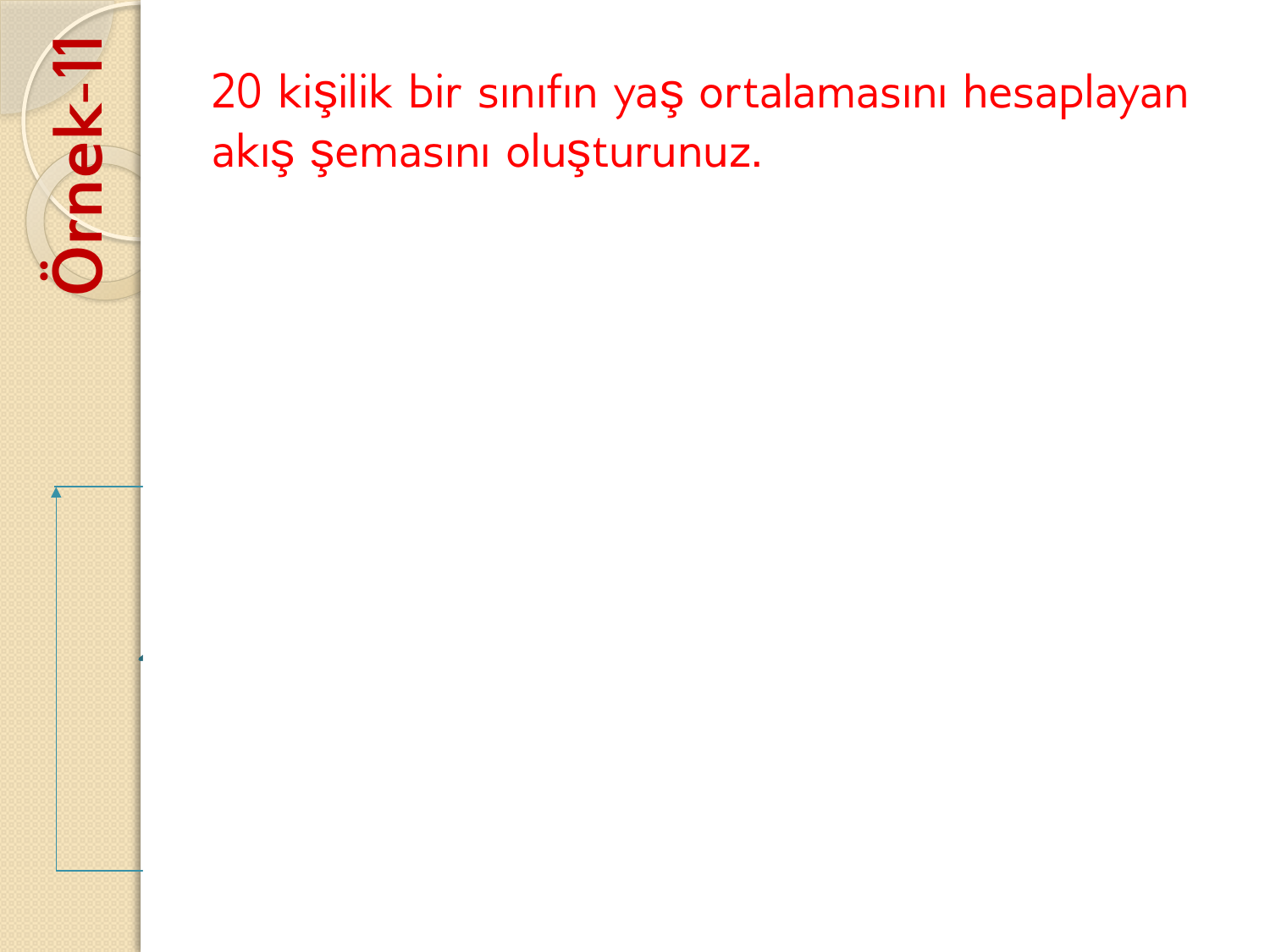

# 20 kişilik bir sınıfın yaş ortalamasını hesaplayan akış şemasını oluşturunuz.
Örnek-11

Başla
yasOrt=yasToplam / 20
yasToplam=0
yasOrt
i=1, i<=20, i++
Bitir
‘Yaşınızı giriniz’,yas
yasToplam= yasToplam + yas
i